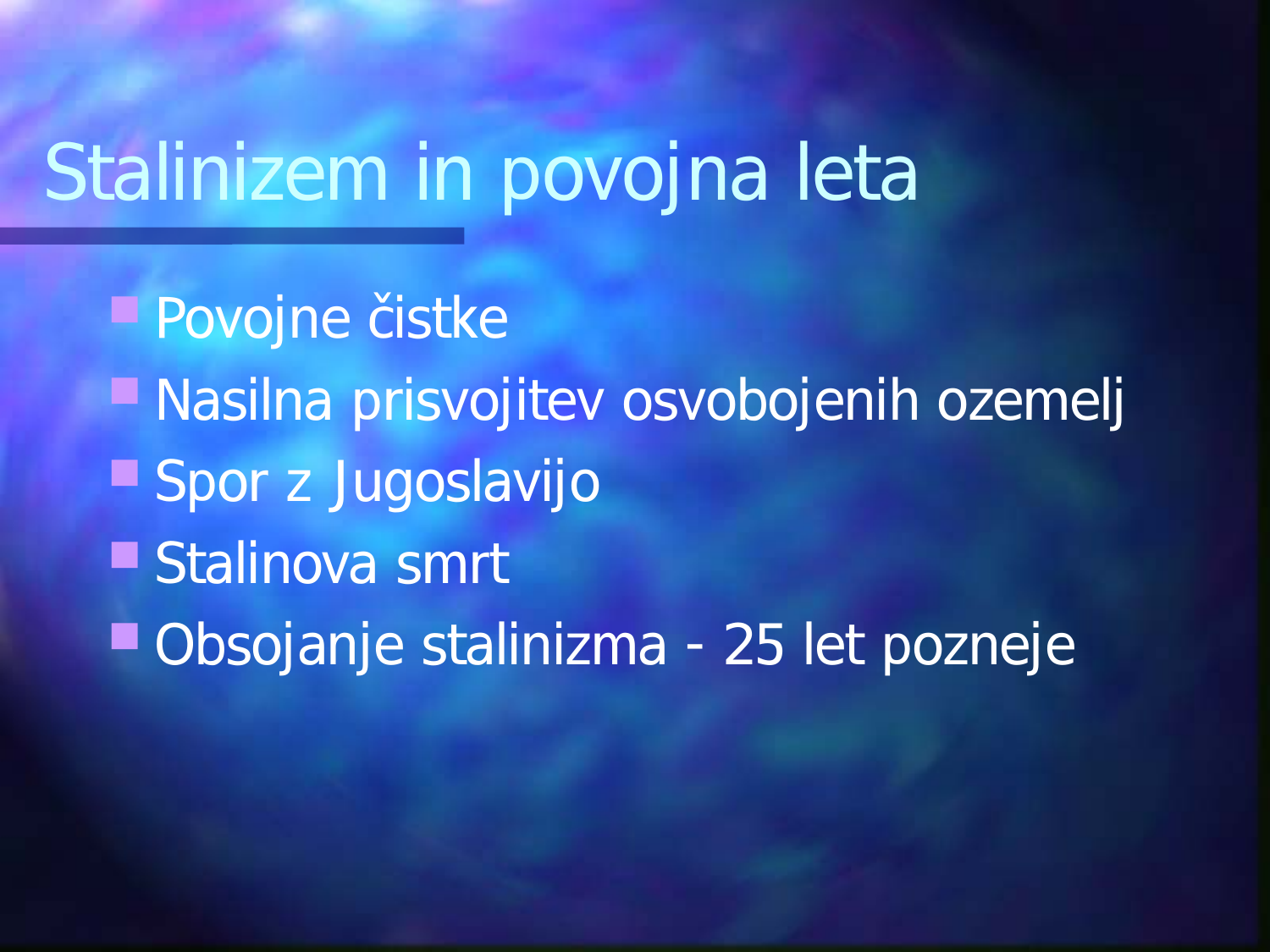

Stalinizem in povojna leta
Povojne čistke
Nasilna prisvojitev osvobojenih ozemelj
Spor z Jugoslavijo
Stalinova smrt
Obsojanje stalinizma - 25 let pozneje